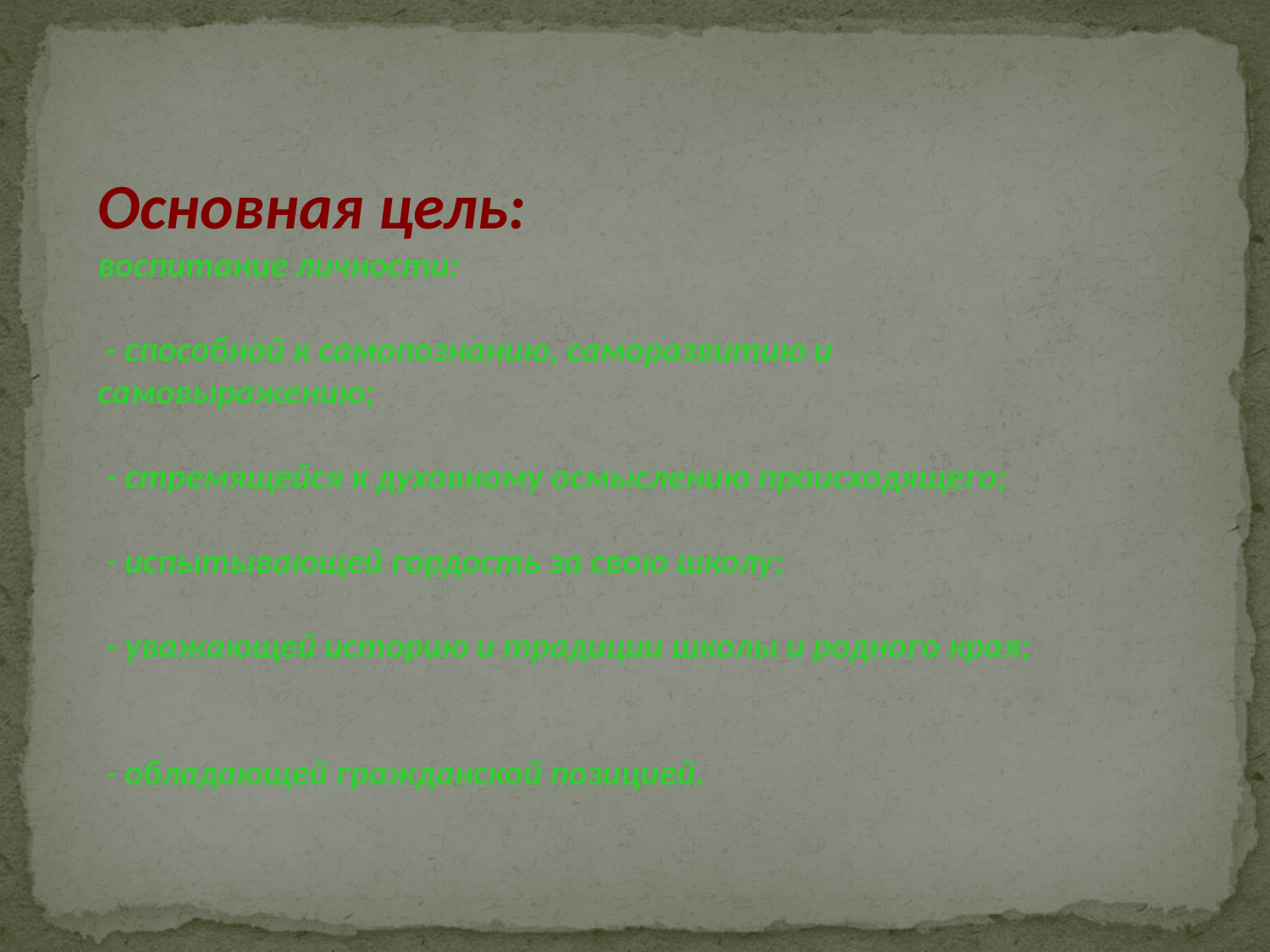

Основная цель:
воспитание личности:

 - способной к самопознанию, саморазвитию и самовыражению;

 - стремящейся к духовному осмыслению происходящего;

 - испытывающей гордость за свою школу;

 - уважающей историю и традиции школы и родного края;

 - обладающей гражданской позицией.